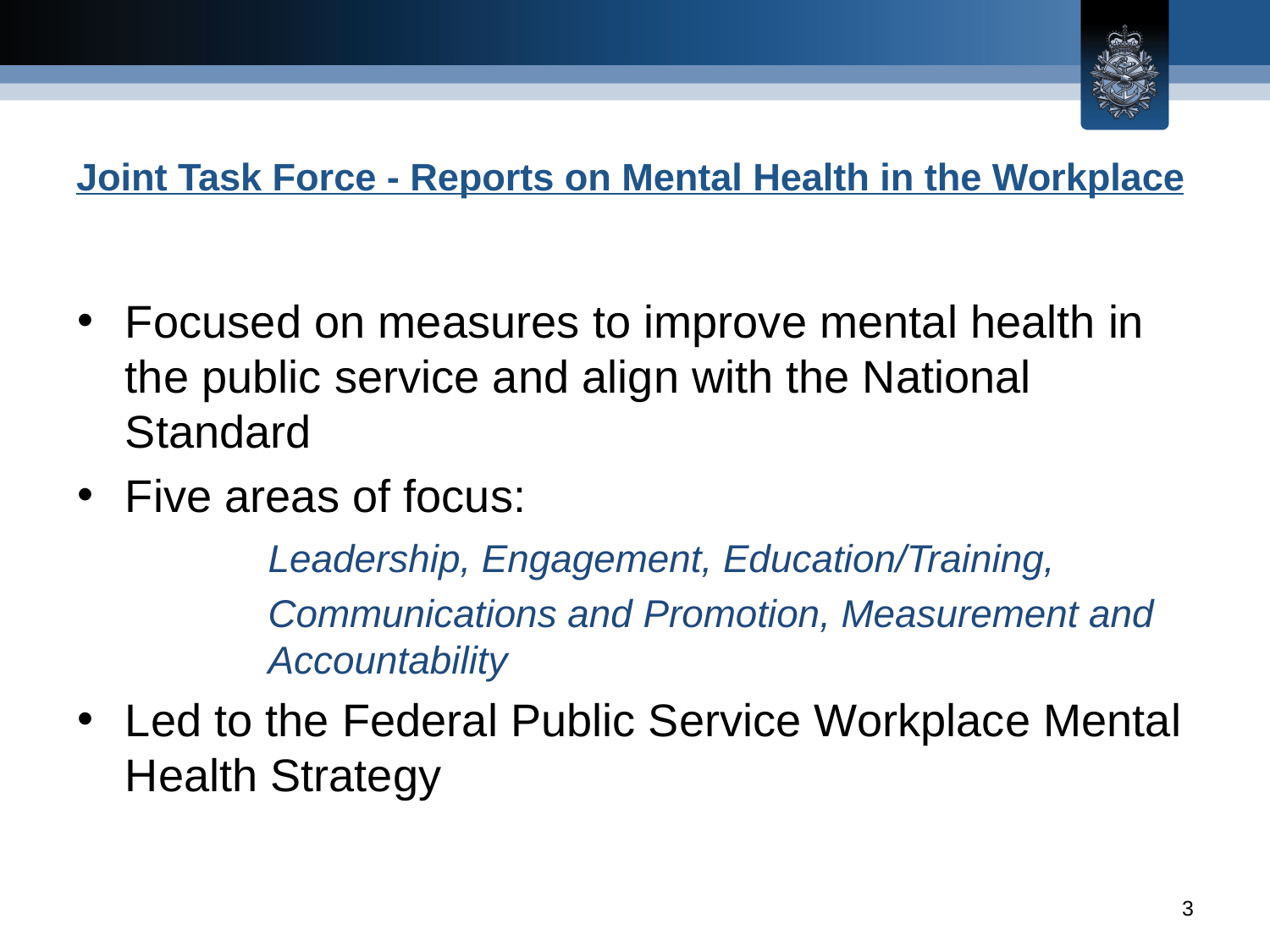

# Joint Task Force - Reports on Mental Health in the Workplace
Focused on measures to improve mental health in the public service and align with the National Standard
Five areas of focus:
	Leadership, Engagement, Education/Training,
	Communications and Promotion, Measurement and 	Accountability
Led to the Federal Public Service Workplace Mental Health Strategy

3